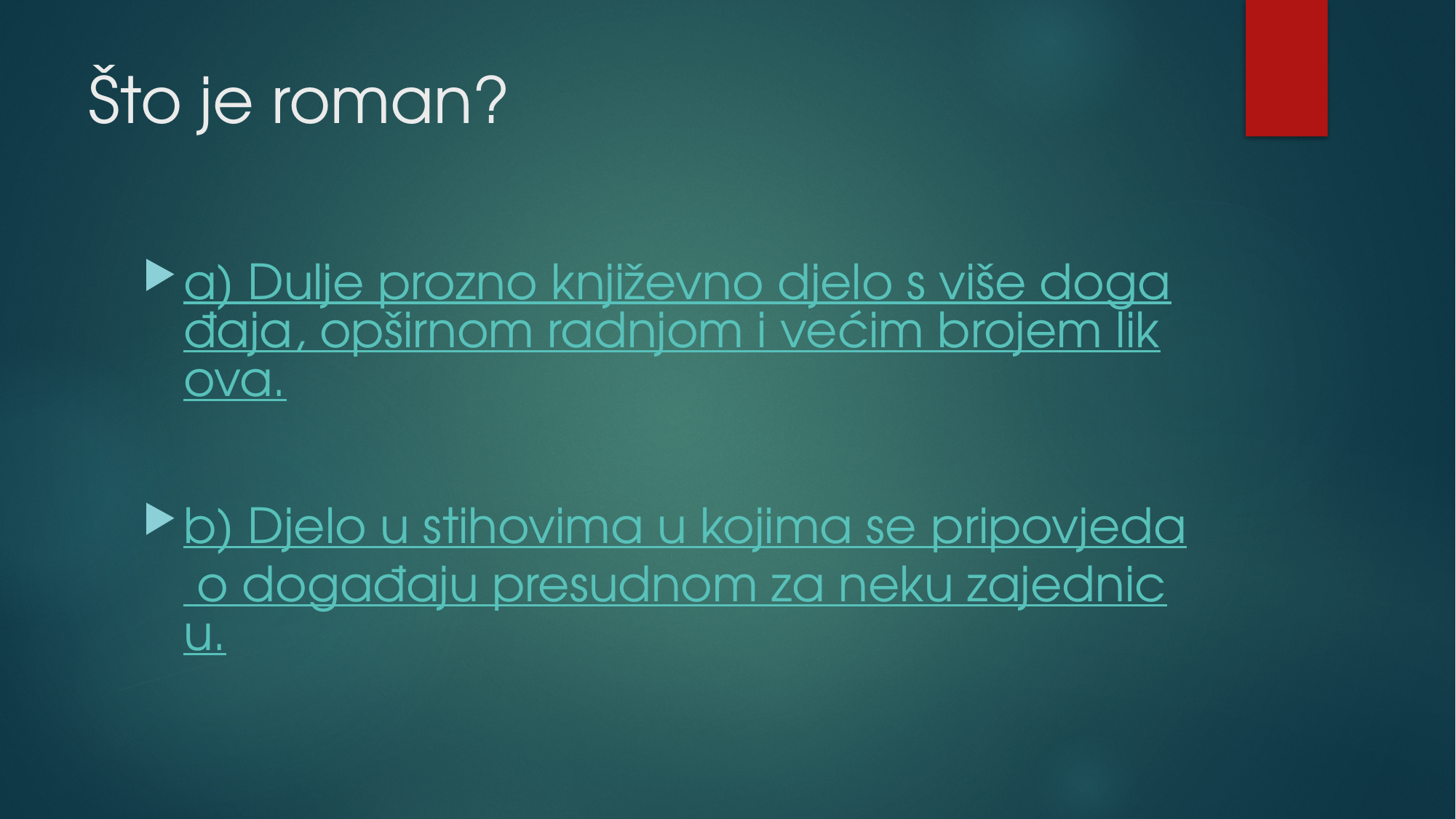

# Što je roman?
a) Dulje prozno književno djelo s više događaja, opširnom radnjom i većim brojem likova.

b) Djelo u stihovima u kojima se pripovjeda o događaju presudnom za neku zajednicu.